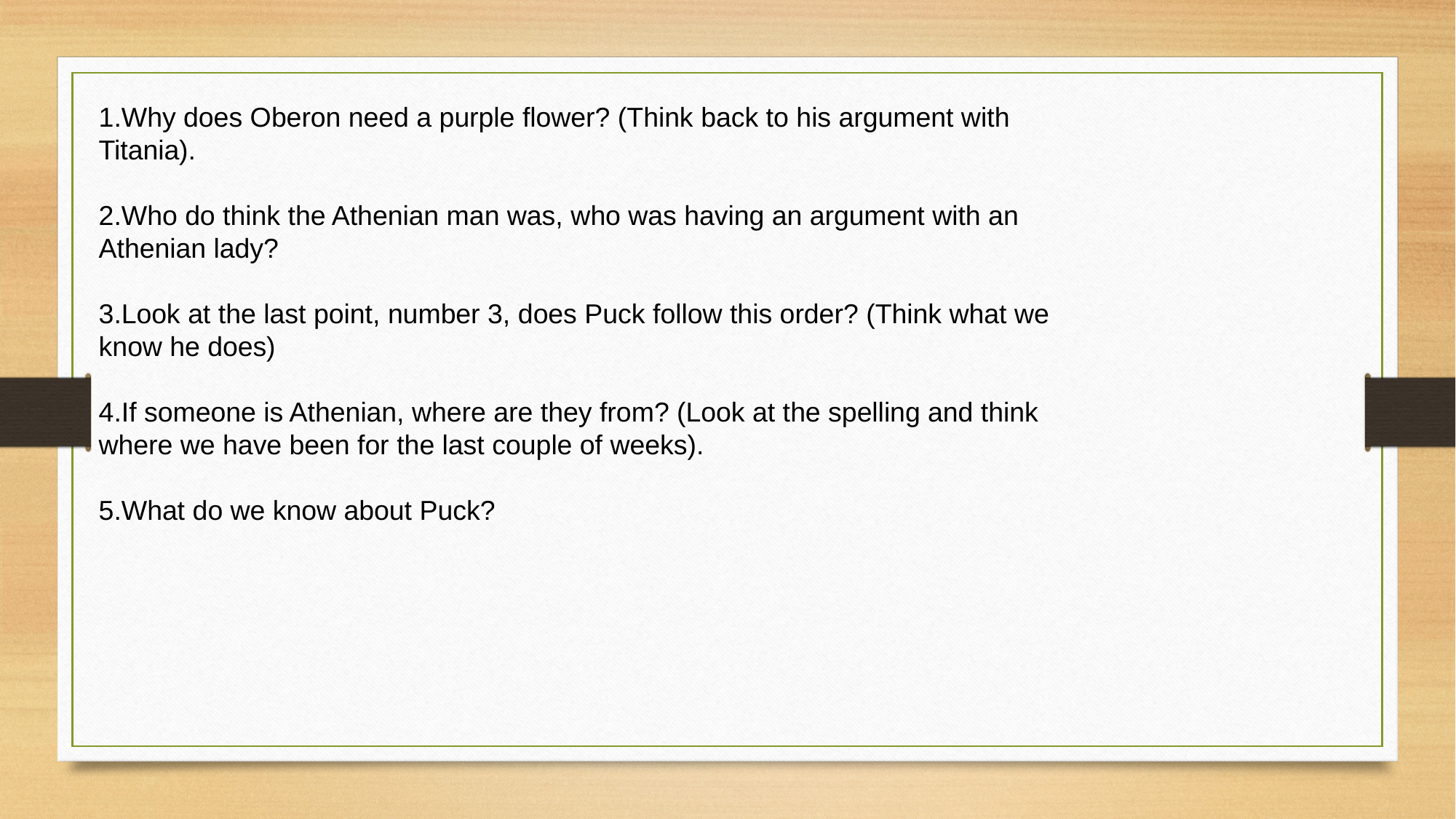

Why does Oberon need a purple flower? (Think back to his argument with Titania).

Who do think the Athenian man was, who was having an argument with an Athenian lady?

Look at the last point, number 3, does Puck follow this order? (Think what we know he does)

If someone is Athenian, where are they from? (Look at the spelling and think where we have been for the last couple of weeks).

What do we know about Puck?